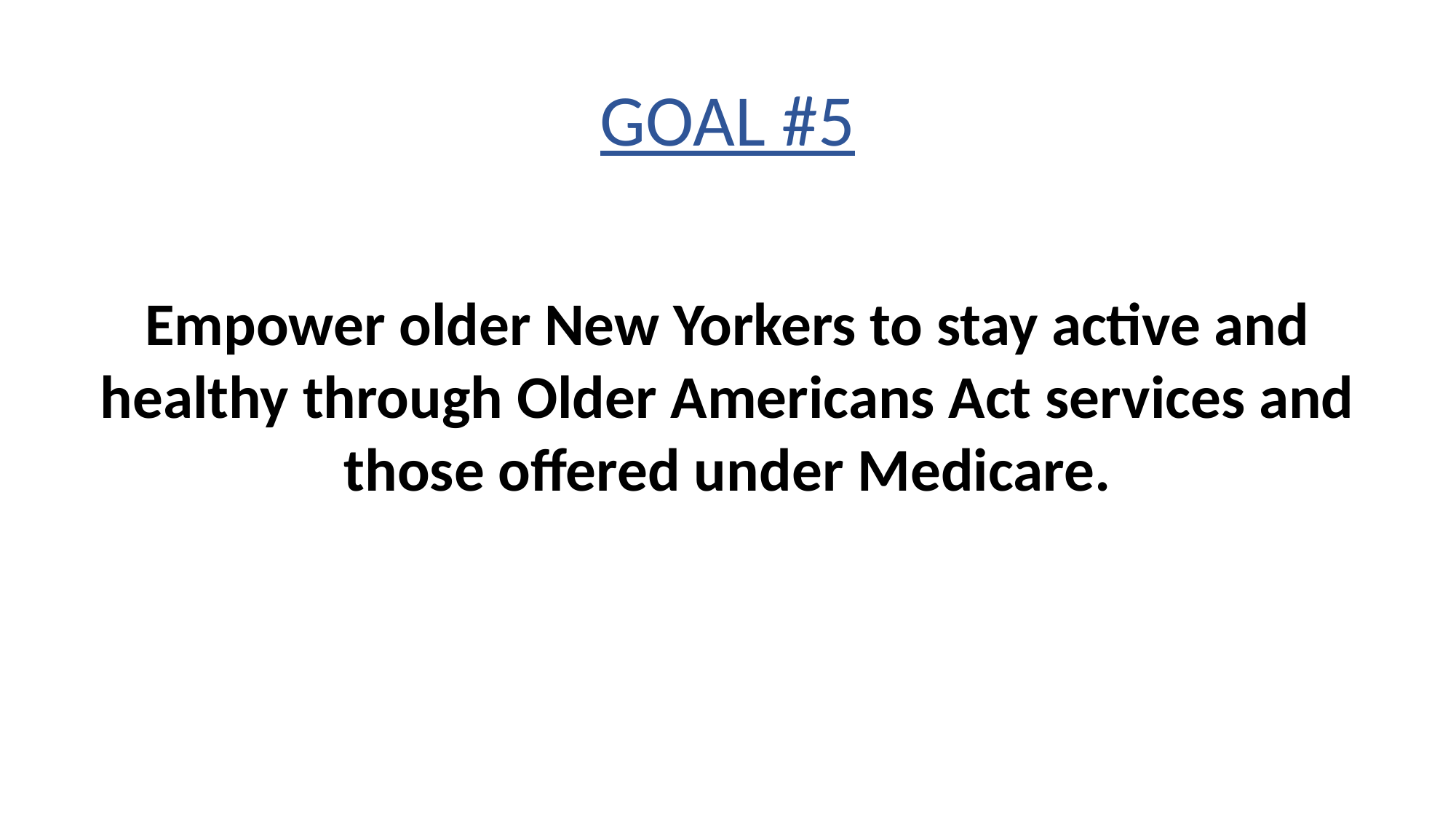

# GOAL #5
Empower older New Yorkers to stay active and healthy through Older Americans Act services and those offered under Medicare.